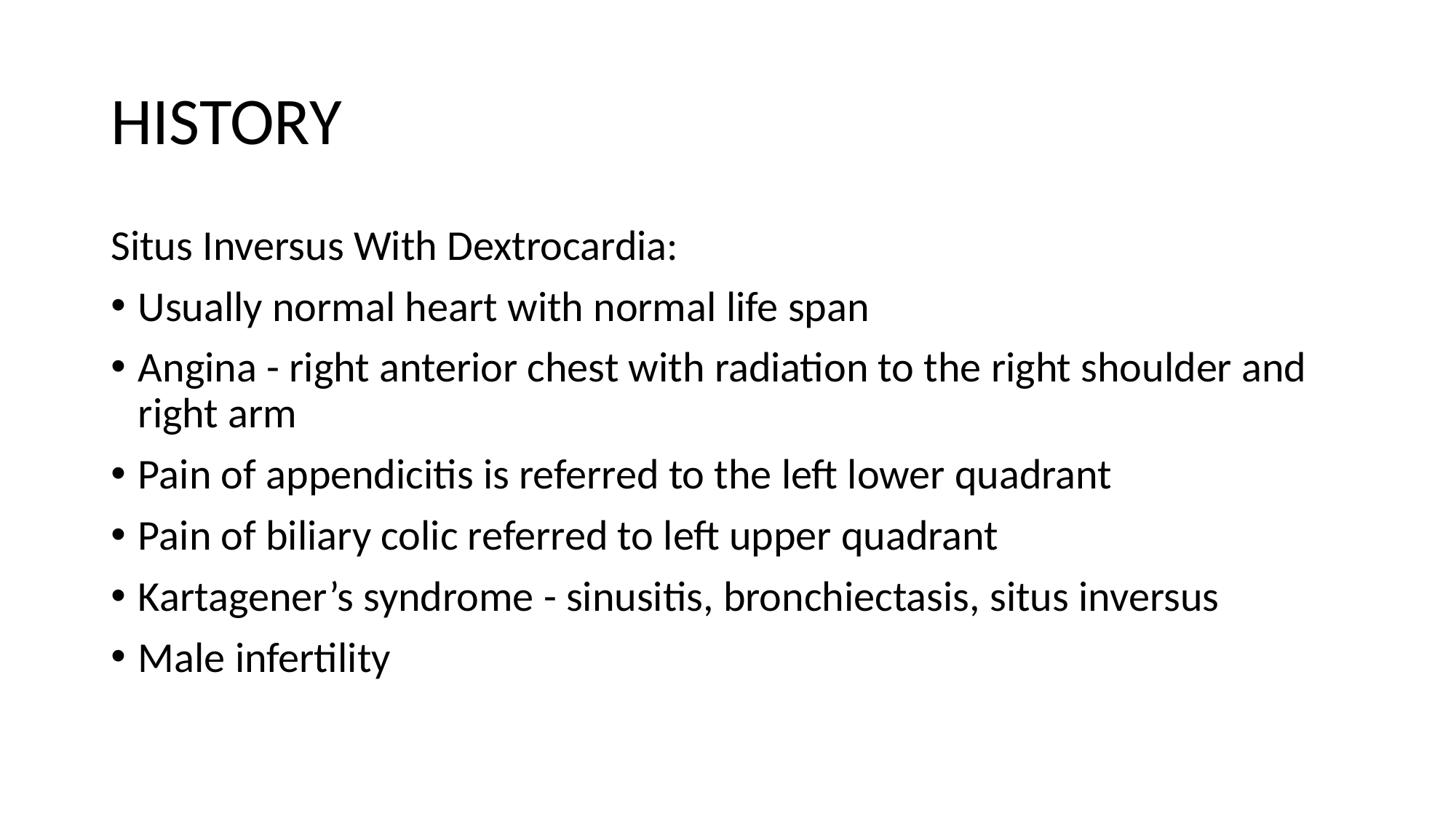

# HISTORY
Situs Inversus With Dextrocardia:
Usually normal heart with normal life span
Angina - right anterior chest with radiation to the right shoulder and right arm
Pain of appendicitis is referred to the left lower quadrant
Pain of biliary colic referred to left upper quadrant
Kartagener’s syndrome - sinusitis, bronchiectasis, situs inversus
Male infertility